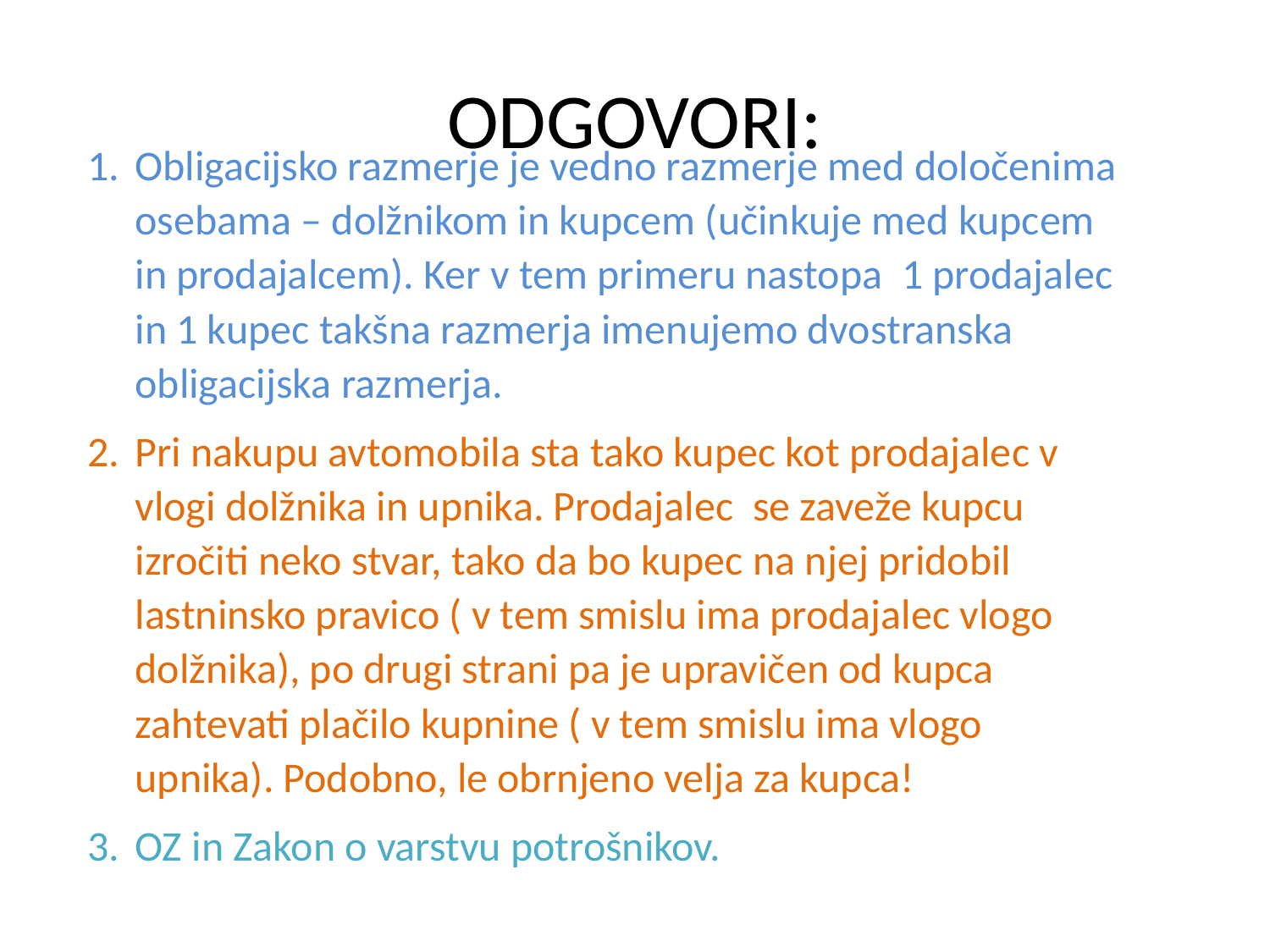

# ODGOVORI:
Obligacijsko razmerje je vedno razmerje med določenima osebama – dolžnikom in kupcem (učinkuje med kupcem in prodajalcem). Ker v tem primeru nastopa  1 prodajalec in 1 kupec takšna razmerja imenujemo dvostranska obligacijska razmerja.
Pri nakupu avtomobila sta tako kupec kot prodajalec v vlogi dolžnika in upnika. Prodajalec  se zaveže kupcu izročiti neko stvar, tako da bo kupec na njej pridobil lastninsko pravico ( v tem smislu ima prodajalec vlogo dolžnika), po drugi strani pa je upravičen od kupca zahtevati plačilo kupnine ( v tem smislu ima vlogo upnika). Podobno, le obrnjeno velja za kupca!
OZ in Zakon o varstvu potrošnikov.